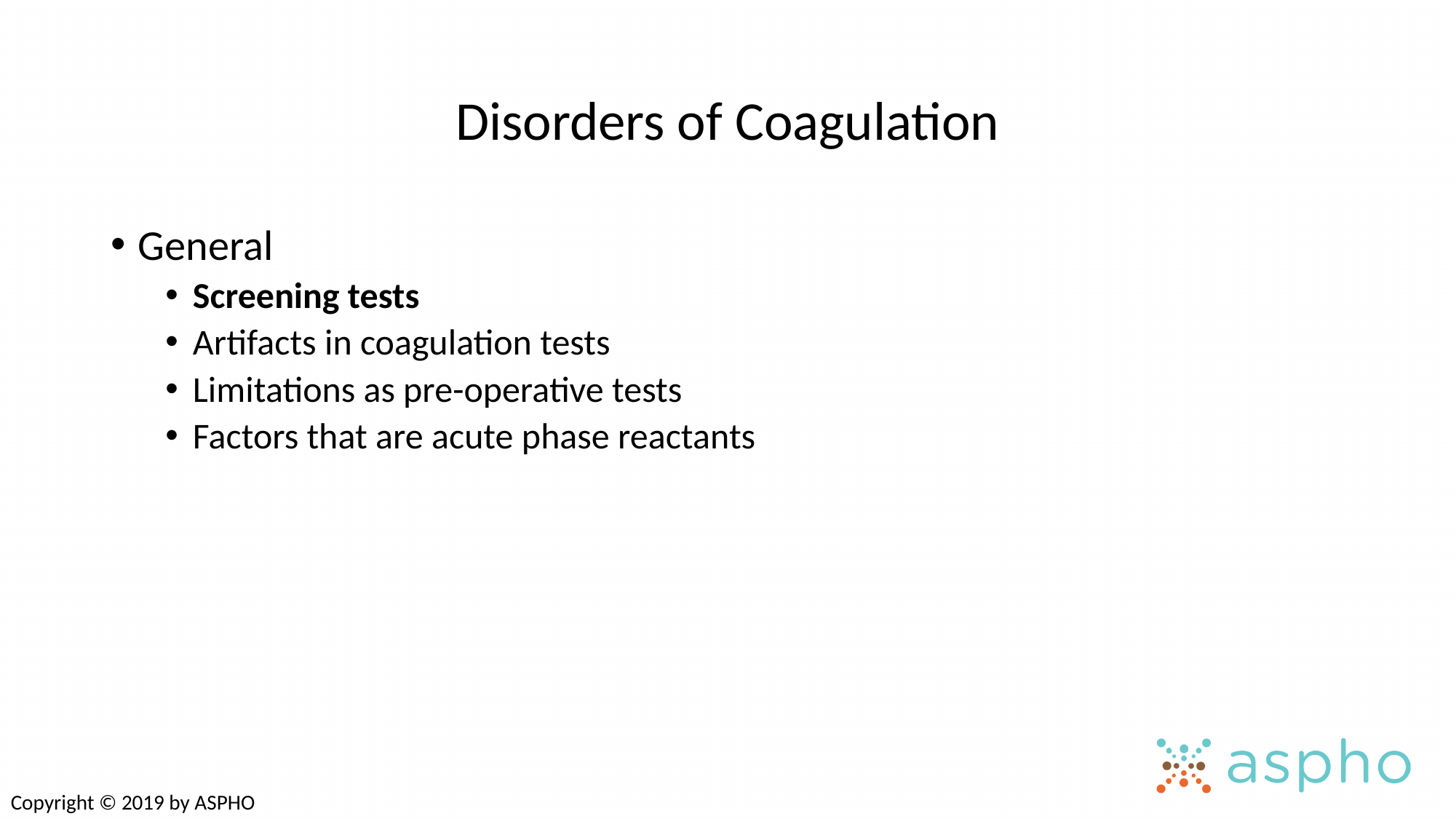

# Disorders of Coagulation
General
Screening tests
Artifacts in coagulation tests
Limitations as pre-operative tests
Factors that are acute phase reactants
Copyright © 2019 by ASPHO